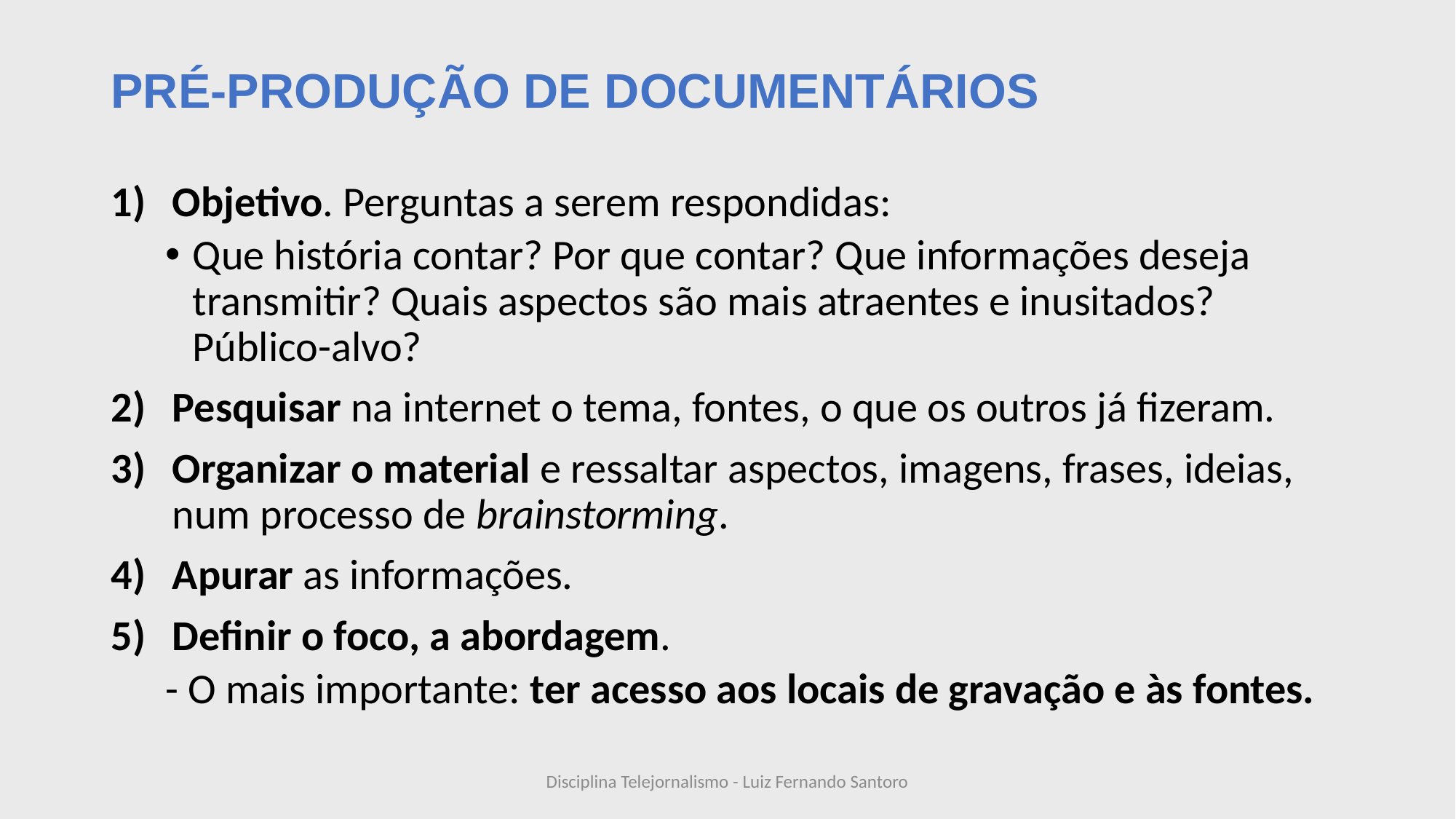

# PRÉ-PRODUÇÃO DE DOCUMENTÁRIOS
Objetivo. Perguntas a serem respondidas:
Que história contar? Por que contar? Que informações deseja transmitir? Quais aspectos são mais atraentes e inusitados? Público-alvo?
Pesquisar na internet o tema, fontes, o que os outros já fizeram.
Organizar o material e ressaltar aspectos, imagens, frases, ideias, num processo de brainstorming.
Apurar as informações.
Definir o foco, a abordagem.
- O mais importante: ter acesso aos locais de gravação e às fontes.

Disciplina Telejornalismo - Luiz Fernando Santoro
40